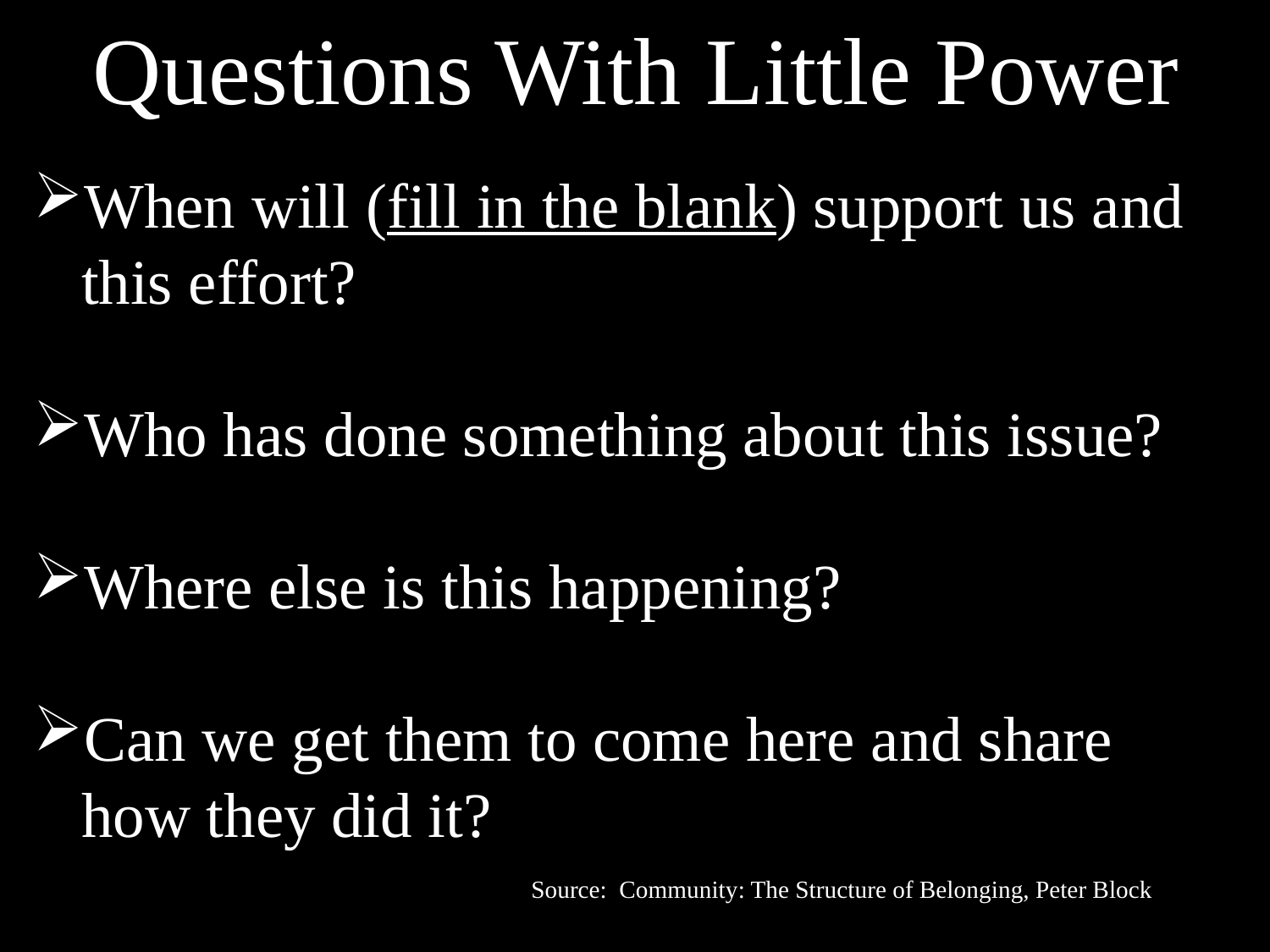

Questions With Little Power
When will (fill in the blank) support us and this effort?

Who has done something about this issue?

Where else is this happening?

Can we get them to come here and share how they did it?

Source:  Community: The Structure of Belonging, Peter Block